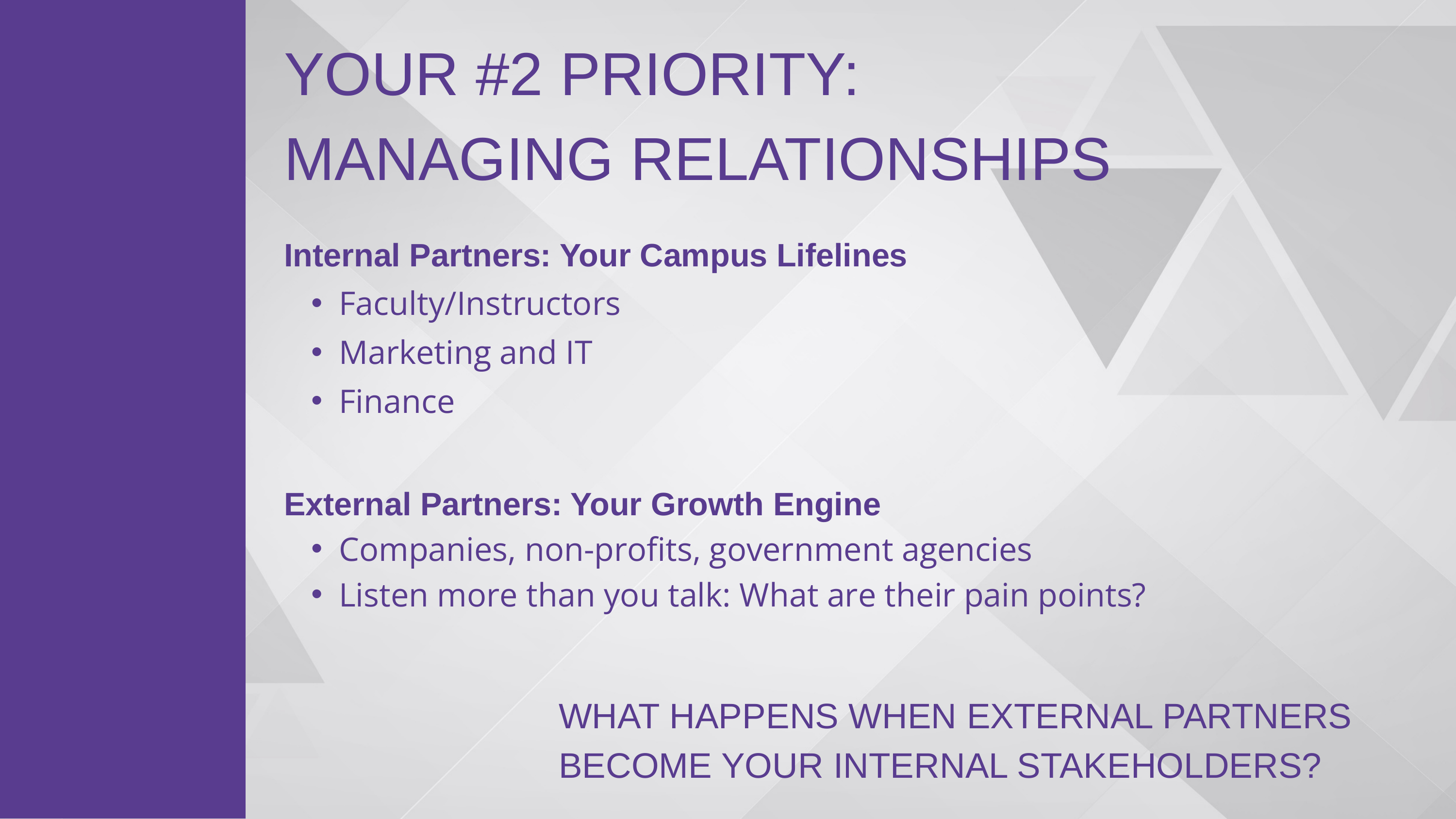

YOUR #2 PRIORITY:
MANAGING RELATIONSHIPS
Faculty
Internal Partners: Your Campus Lifelines
Faculty/Instructors
Marketing and IT
Finance
Marketing
External Partners: Your Growth Engine
Companies, non-profits, government agencies
Listen more than you talk: What are their pain points?
IT
WHAT HAPPENS WHEN EXTERNAL PARTNERS BECOME YOUR INTERNAL STAKEHOLDERS?